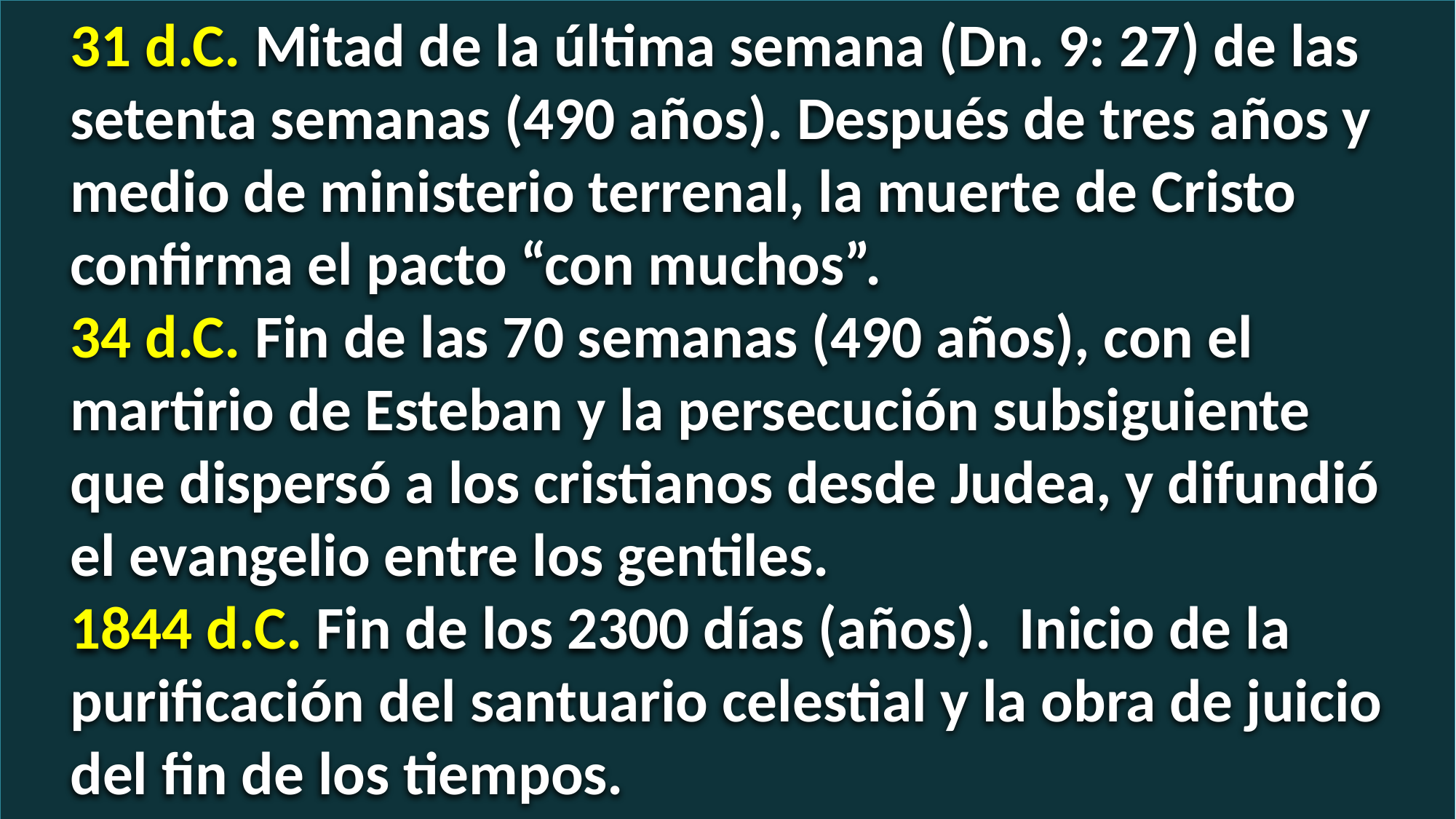

31 d.C. Mitad de la última semana (Dn. 9: 27) de las setenta semanas (490 años). Después de tres años y medio de ministerio terrenal, la muerte de Cristo confirma el pacto “con muchos”.
34 d.C. Fin de las 70 semanas (490 años), con el martirio de Esteban y la persecución subsiguiente que dispersó a los cristianos desde Judea, y difundió el evangelio entre los gentiles.
1844 d.C. Fin de los 2300 días (años).  Inicio de la purificación del santuario celestial y la obra de juicio del fin de los tiempos.